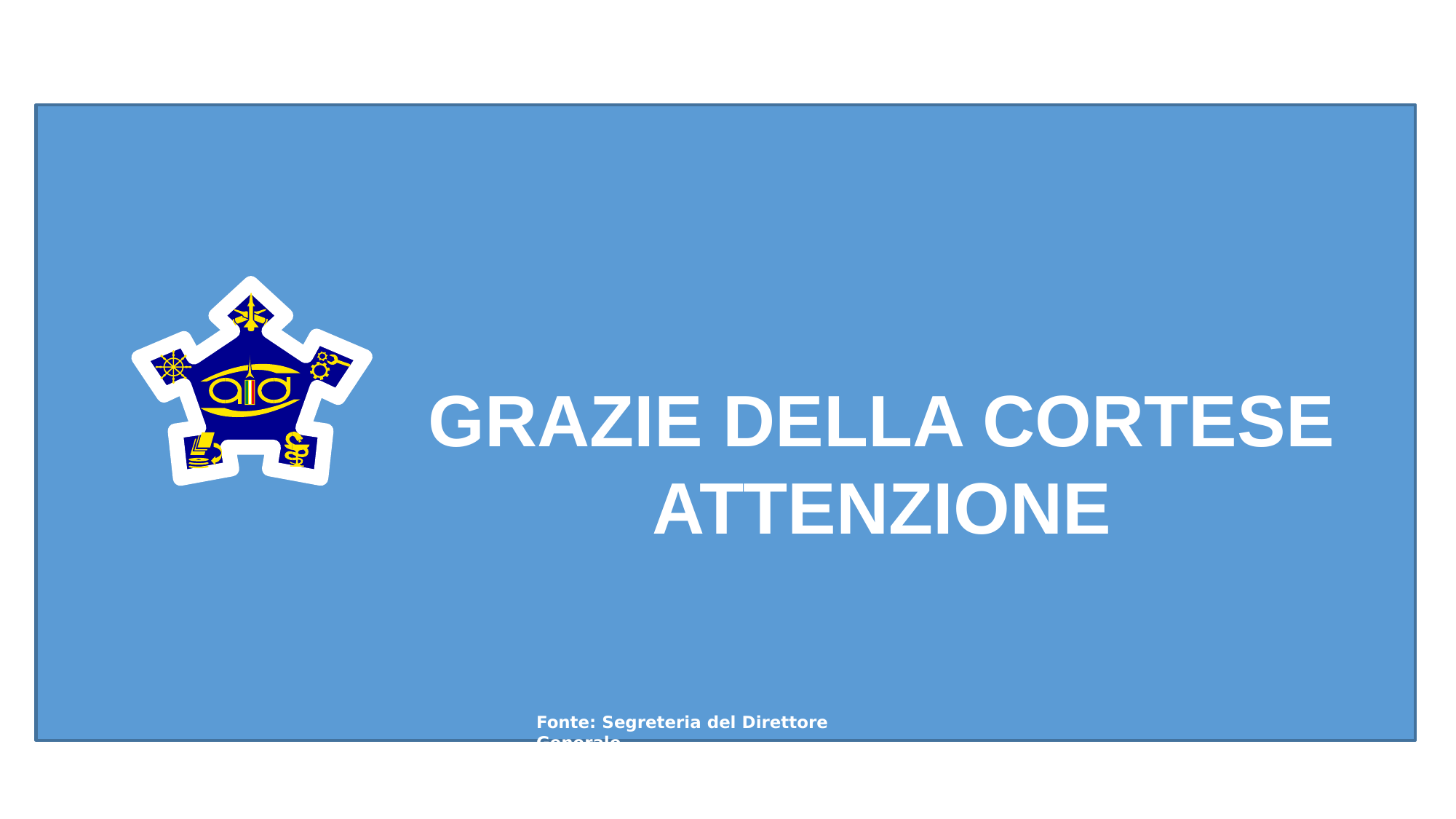

GRAZIE DELLA CORTESE ATTENZIONE
Fonte: Segreteria del Direttore Generale